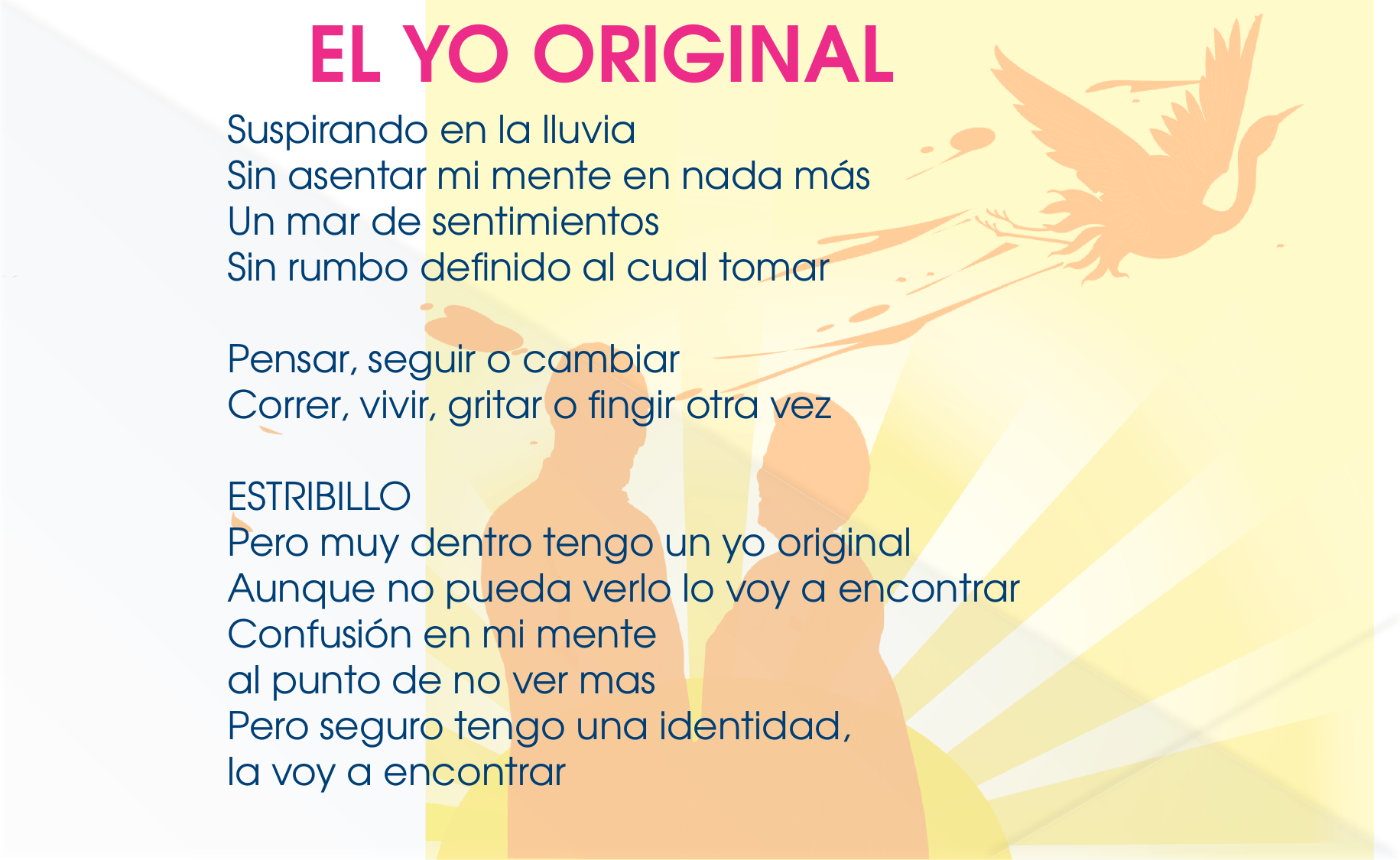

EL YO ORIGINAL

Suspirando en la lluvia
Sin asentar mi mente en nada más
Un mar de sentimientos
Sin rumbo definido al cual tomar

Pensar, seguir o cambiar
Correr, vivir, gritar o fingir otra vez

ESTRIBILLO
Pero muy dentro tengo un yo original
Aunque no pueda verlo lo voy a encontrar
Confusión en mi mente
al punto de no ver mas
Pero seguro tengo una identidad,
la voy a encontrar